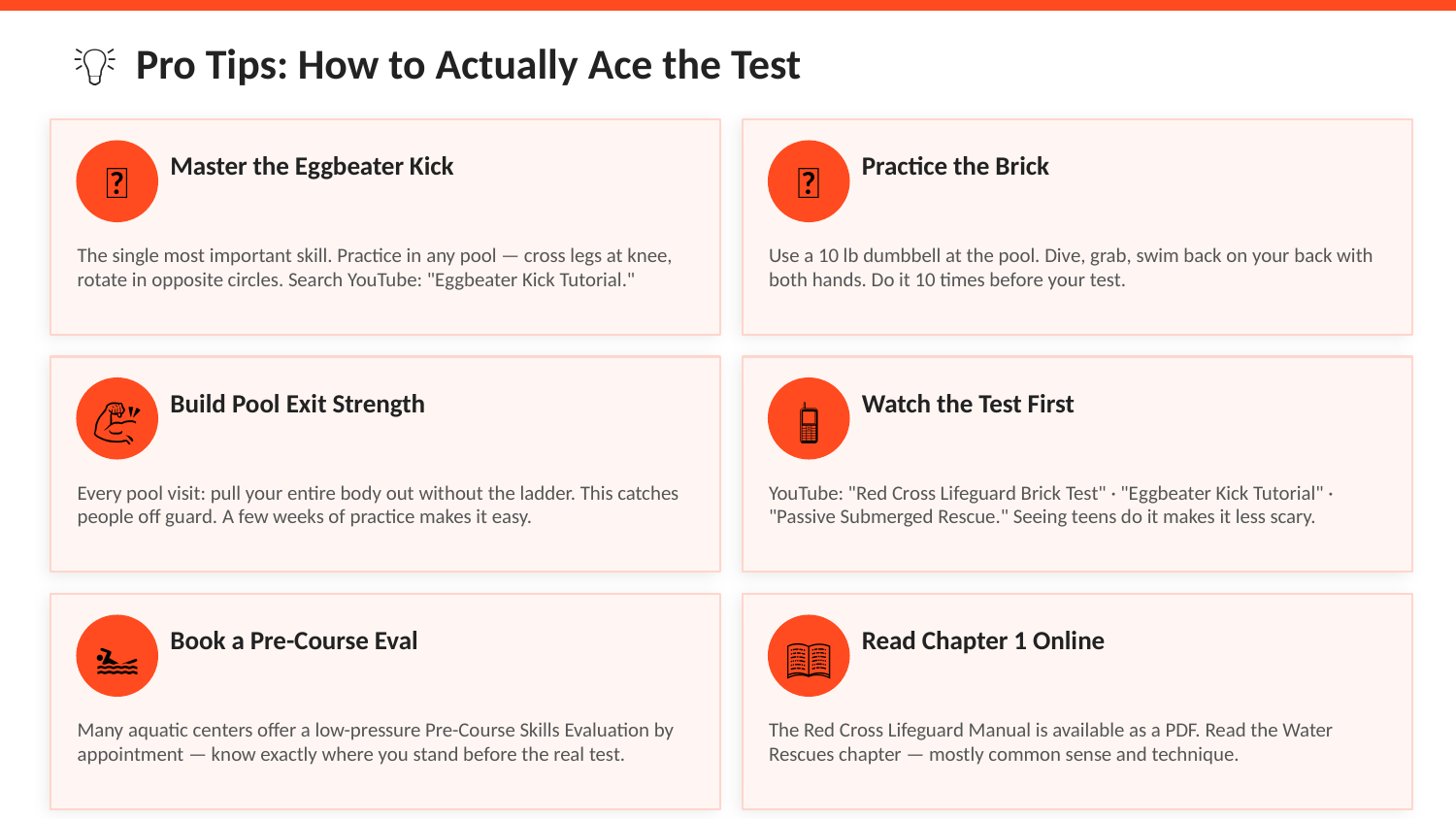

💡  Pro Tips: How to Actually Ace the Test

Master the Eggbeater Kick
Practice the Brick

🦵

🧱
The single most important skill. Practice in any pool — cross legs at knee, rotate in opposite circles. Search YouTube: "Eggbeater Kick Tutorial."
Use a 10 lb dumbbell at the pool. Dive, grab, swim back on your back with both hands. Do it 10 times before your test.

Build Pool Exit Strength
Watch the Test First

💪

📱
Every pool visit: pull your entire body out without the ladder. This catches people off guard. A few weeks of practice makes it easy.
YouTube: "Red Cross Lifeguard Brick Test" · "Eggbeater Kick Tutorial" · "Passive Submerged Rescue." Seeing teens do it makes it less scary.

Book a Pre-Course Eval
Read Chapter 1 Online

🏊

📖
Many aquatic centers offer a low-pressure Pre-Course Skills Evaluation by appointment — know exactly where you stand before the real test.
The Red Cross Lifeguard Manual is available as a PDF. Read the Water Rescues chapter — mostly common sense and technique.